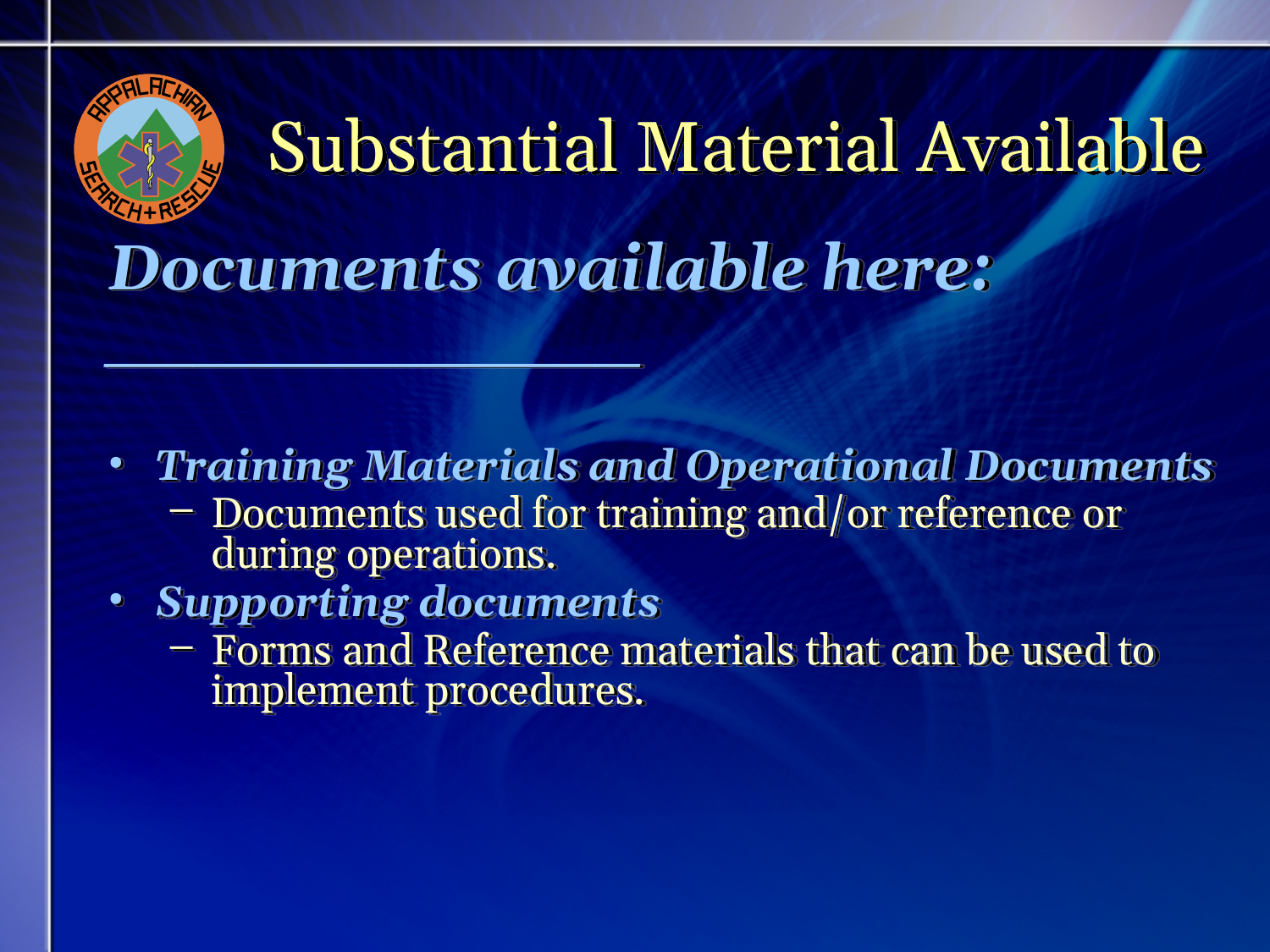

# Substantial Material Available
Documents available here:
____________

Training Materials and Operational Documents
Documents used for training and/or reference or during operations.
Supporting documents
Forms and Reference materials that can be used to implement procedures.